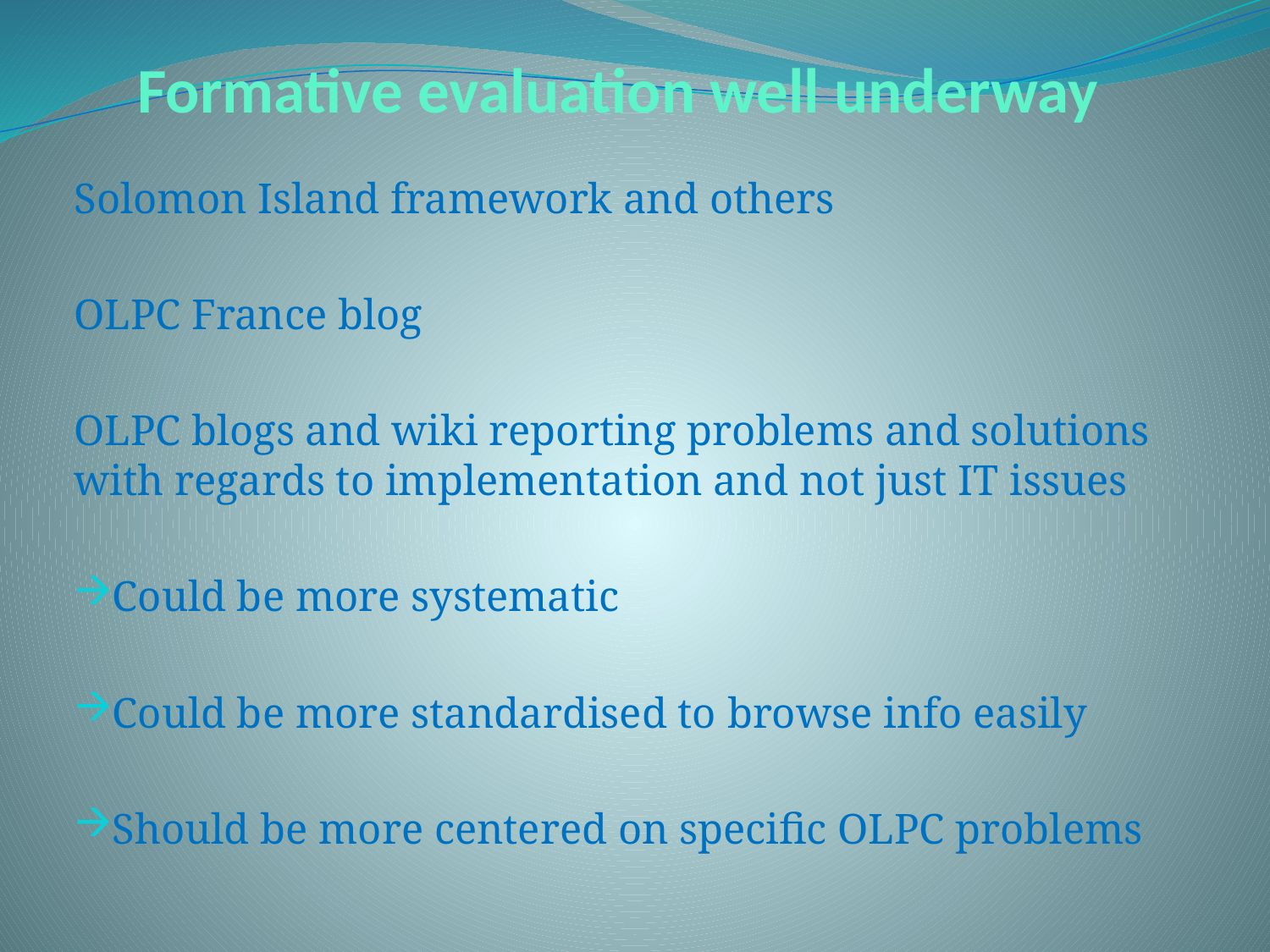

# Formative evaluation well underway
Solomon Island framework and others

OLPC France blog

OLPC blogs and wiki reporting problems and solutions with regards to implementation and not just IT issues

Could be more systematic

Could be more standardised to browse info easily

Should be more centered on specific OLPC problems